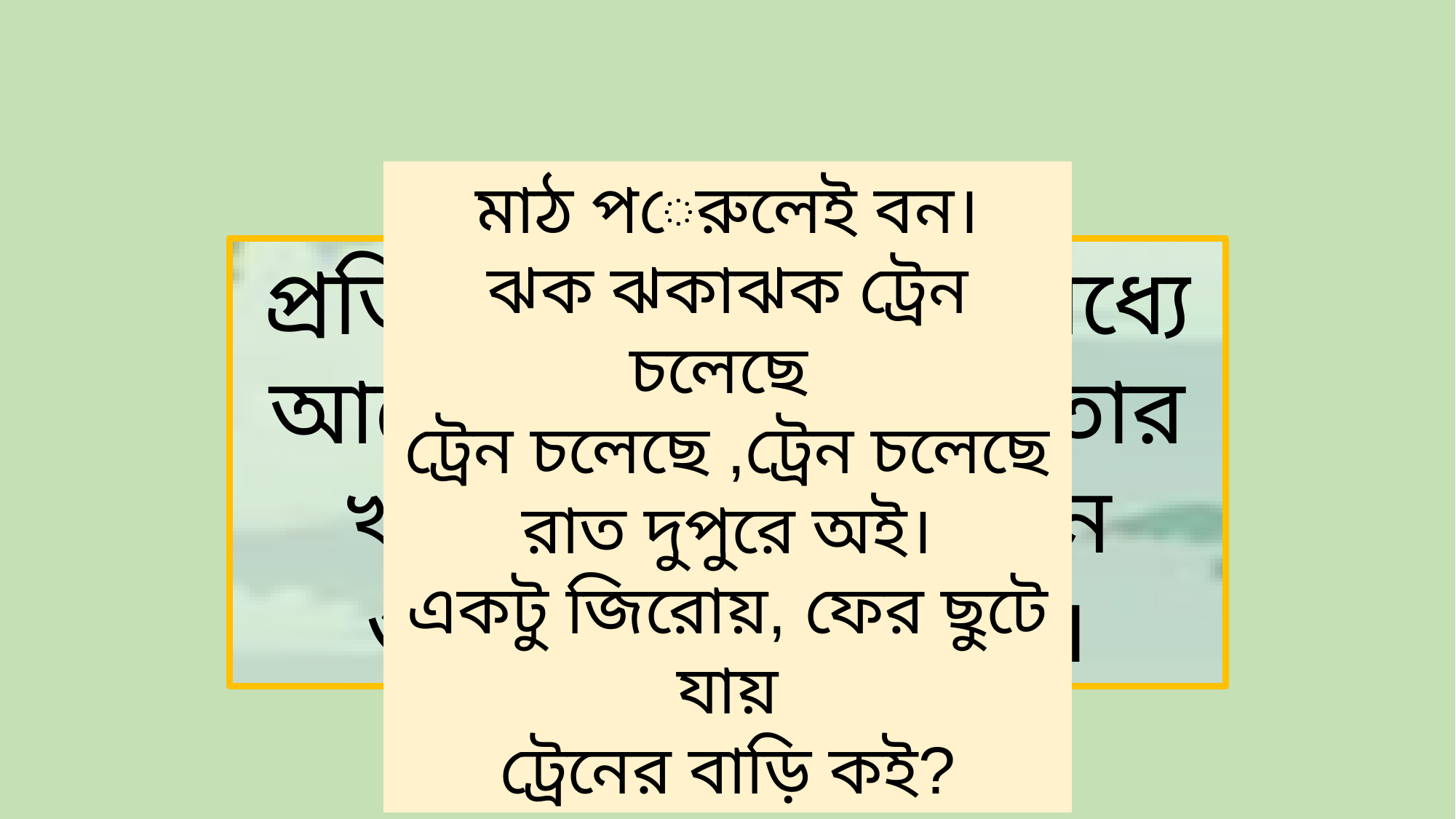

মাঠ পেরুলেই বন।
ঝক ঝকাঝক ট্রেন চলেছে
ট্রেন চলেছে ,ট্রেন চলেছে
রাত দুপুরে অই।
একটু জিরোয়, ফের ছুটে যায়
ট্রেনের বাড়ি কই?
প্রতিটি দল নিজেদের মধ্যে আলোচনা করে দলনেতার খাতায় কবিতার লাইন গুলো সাজিয়ে লেখ।